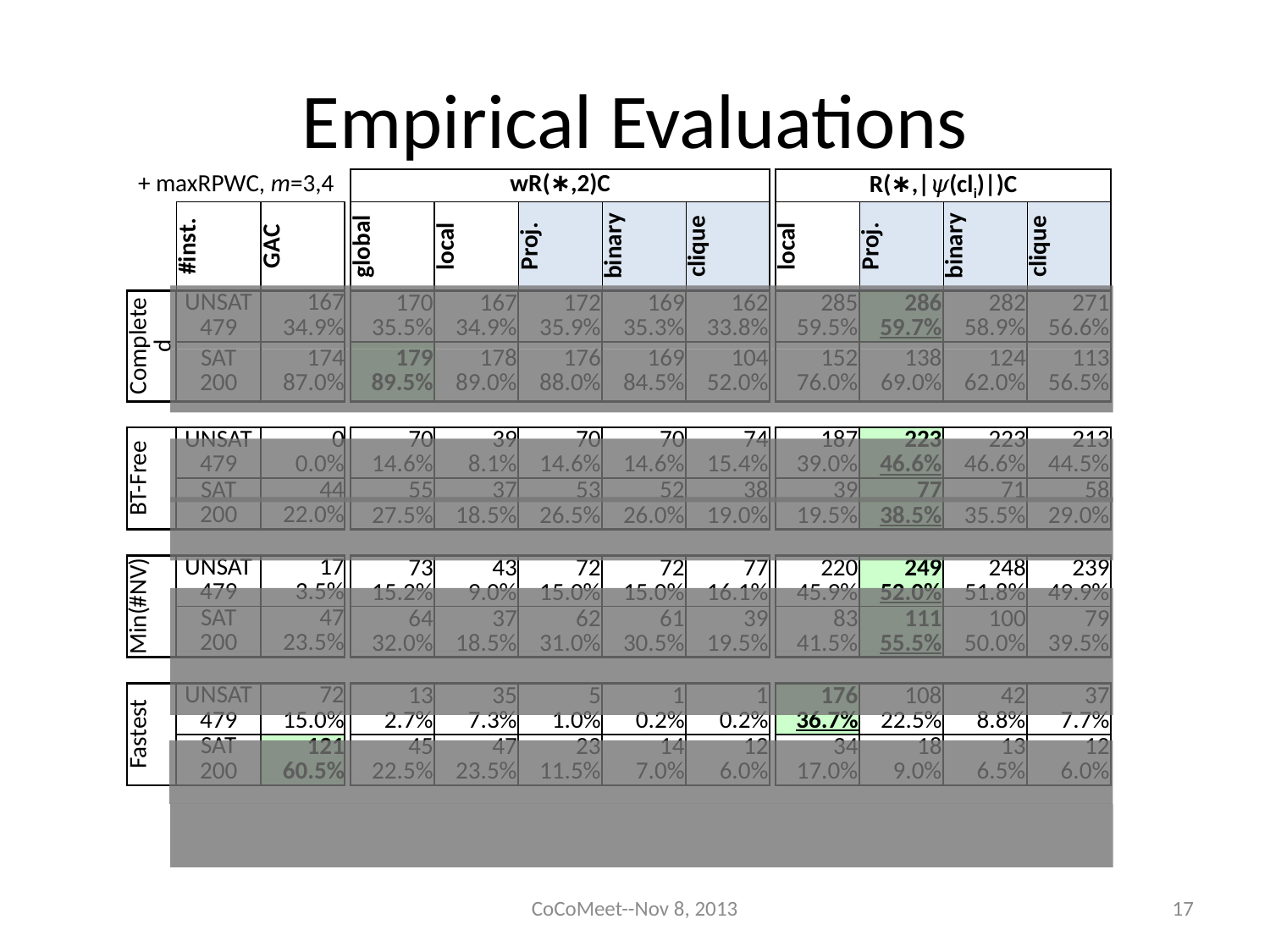

# Empirical Evaluations
| + maxRPWC, m=3,4 |  |  |  | wR(∗,2)C |  |  |  |  |  | R(∗,|𝜓(cli)|)C |  |  |  |
| --- | --- | --- | --- | --- | --- | --- | --- | --- | --- | --- | --- | --- | --- |
|  | #inst. | GAC |  | global | local | Proj. | binary | clique |  | local | Proj. | binary | clique |
| Completed | UNSAT 479 | 167 34.9% |  | 170 35.5% | 167 34.9% | 172 35.9% | 169 35.3% | 162 33.8% |  | 285 59.5% | 286 59.7% | 282 58.9% | 271 56.6% |
|  |  |  |  |  |  |  |  |  |  |  |  |  |  |
|  | SAT 200 | 174 87.0% |  | 179 89.5% | 178 89.0% | 176 88.0% | 169 84.5% | 104 52.0% |  | 152 76.0% | 138 69.0% | 124 62.0% | 113 56.5% |
|  |  |  |  |  |  |  |  |  |  |  |  |  |  |
|  |  |  |  |  |  |  |  |  |  |  |  |  |  |
| BT-Free | UNSAT 479 | 0 0.0% |  | 70 14.6% | 39 8.1% | 70 14.6% | 70 14.6% | 74 15.4% |  | 187 39.0% | 223 46.6% | 223 46.6% | 213 44.5% |
|  |  |  |  |  |  |  |  |  |  |  |  |  |  |
|  | SAT 200 | 44 22.0% |  | 55 27.5% | 37 18.5% | 53 26.5% | 52 26.0% | 38 19.0% |  | 39 19.5% | 77 38.5% | 71 35.5% | 58 29.0% |
|  |  |  |  |  |  |  |  |  |  |  |  |  |  |
|  |  |  |  |  |  |  |  |  |  |  |  |  |  |
| Min(#NV) | UNSAT 479 | 17 3.5% |  | 73 15.2% | 43 9.0% | 72 15.0% | 72 15.0% | 77 16.1% |  | 220 45.9% | 249 52.0% | 248 51.8% | 239 49.9% |
|  |  |  |  |  |  |  |  |  |  |  |  |  |  |
|  | SAT 200 | 47 23.5% |  | 64 32.0% | 37 18.5% | 62 31.0% | 61 30.5% | 39 19.5% |  | 83 41.5% | 111 55.5% | 100 50.0% | 79 39.5% |
|  |  |  |  |  |  |  |  |  |  |  |  |  |  |
|  |  |  |  |  |  |  |  |  |  |  |  |  |  |
| Fastest | UNSAT 479 | 72 15.0% |  | 13 2.7% | 35 7.3% | 5 1.0% | 1 0.2% | 1 0.2% |  | 176 36.7% | 108 22.5% | 42 8.8% | 37 7.7% |
|  |  |  |  |  |  |  |  |  |  |  |  |  |  |
|  | SAT 200 | 121 60.5% |  | 45 22.5% | 47 23.5% | 23 11.5% | 14 7.0% | 12 6.0% |  | 34 17.0% | 18 9.0% | 13 6.5% | 12 6.0% |
|  |  |  |  |  |  |  |  |  |  |  |  |  |  |

CoCoMeet--Nov 8, 2013
17